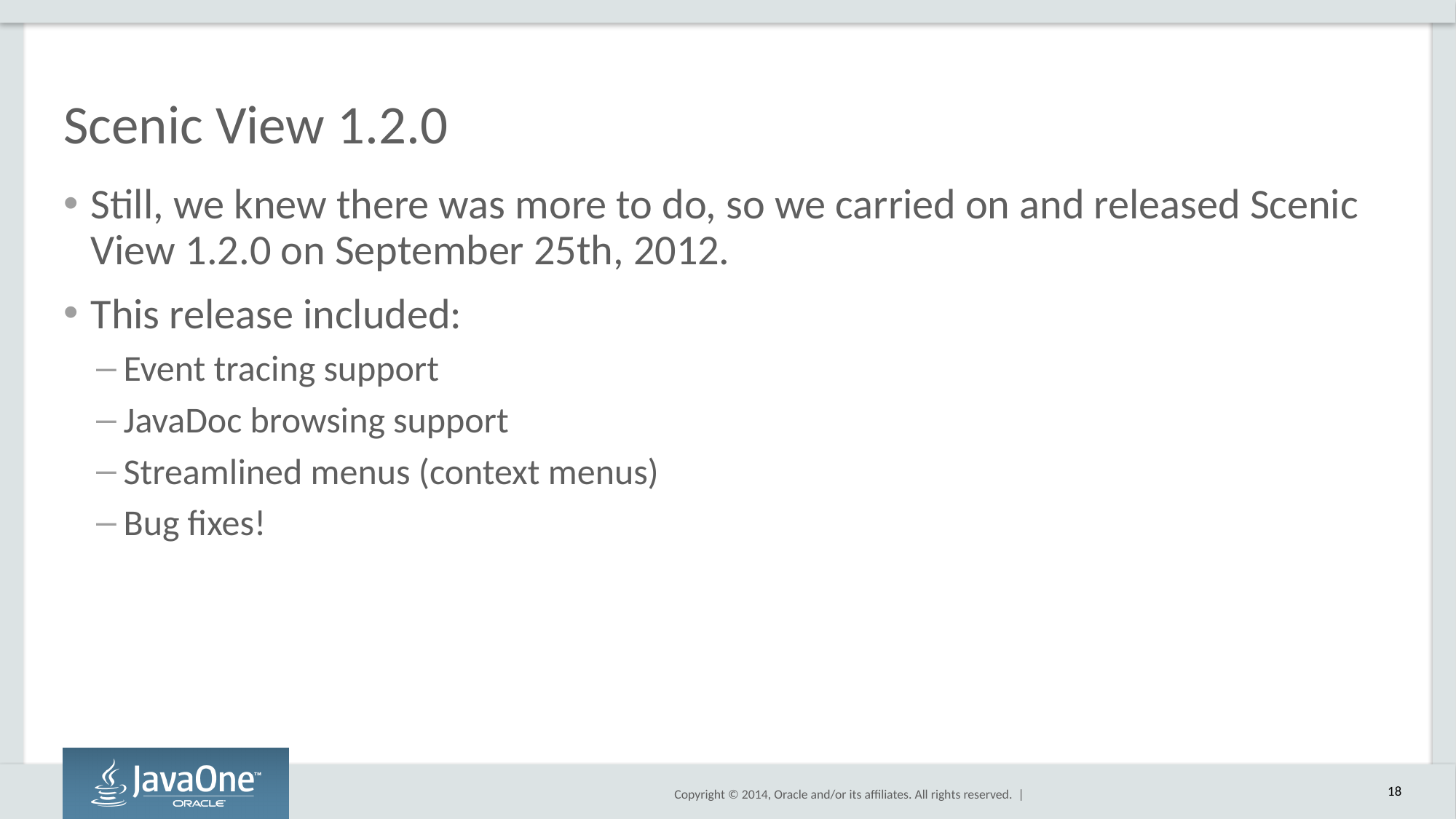

# Scenic View 1.2.0
Still, we knew there was more to do, so we carried on and released Scenic View 1.2.0 on September 25th, 2012.
This release included:
Event tracing support
JavaDoc browsing support
Streamlined menus (context menus)
Bug fixes!

18